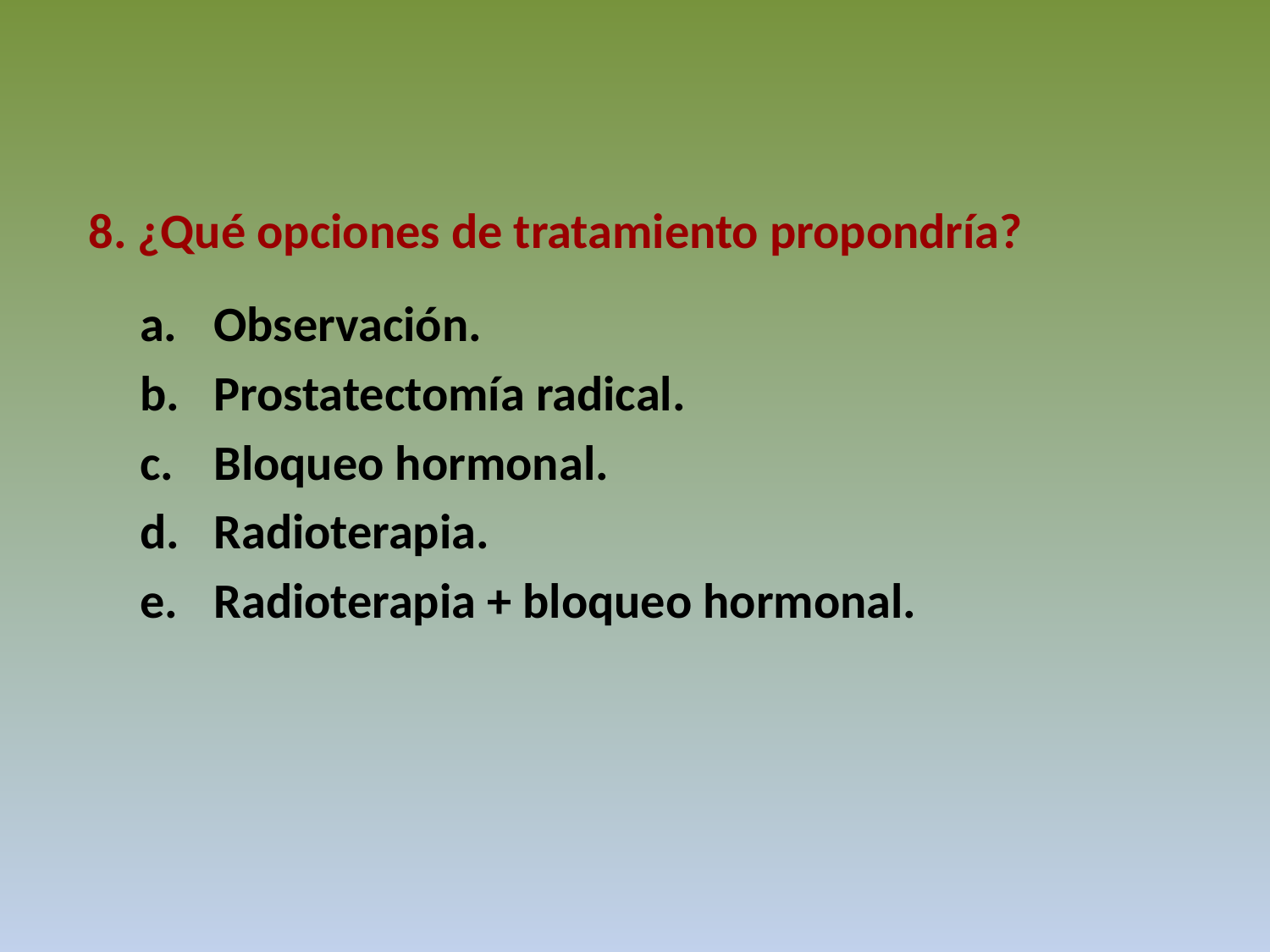

#
 8. ¿Qué opciones de tratamiento propondría?
Observación.
Prostatectomía radical.
Bloqueo hormonal.
Radioterapia.
Radioterapia + bloqueo hormonal.